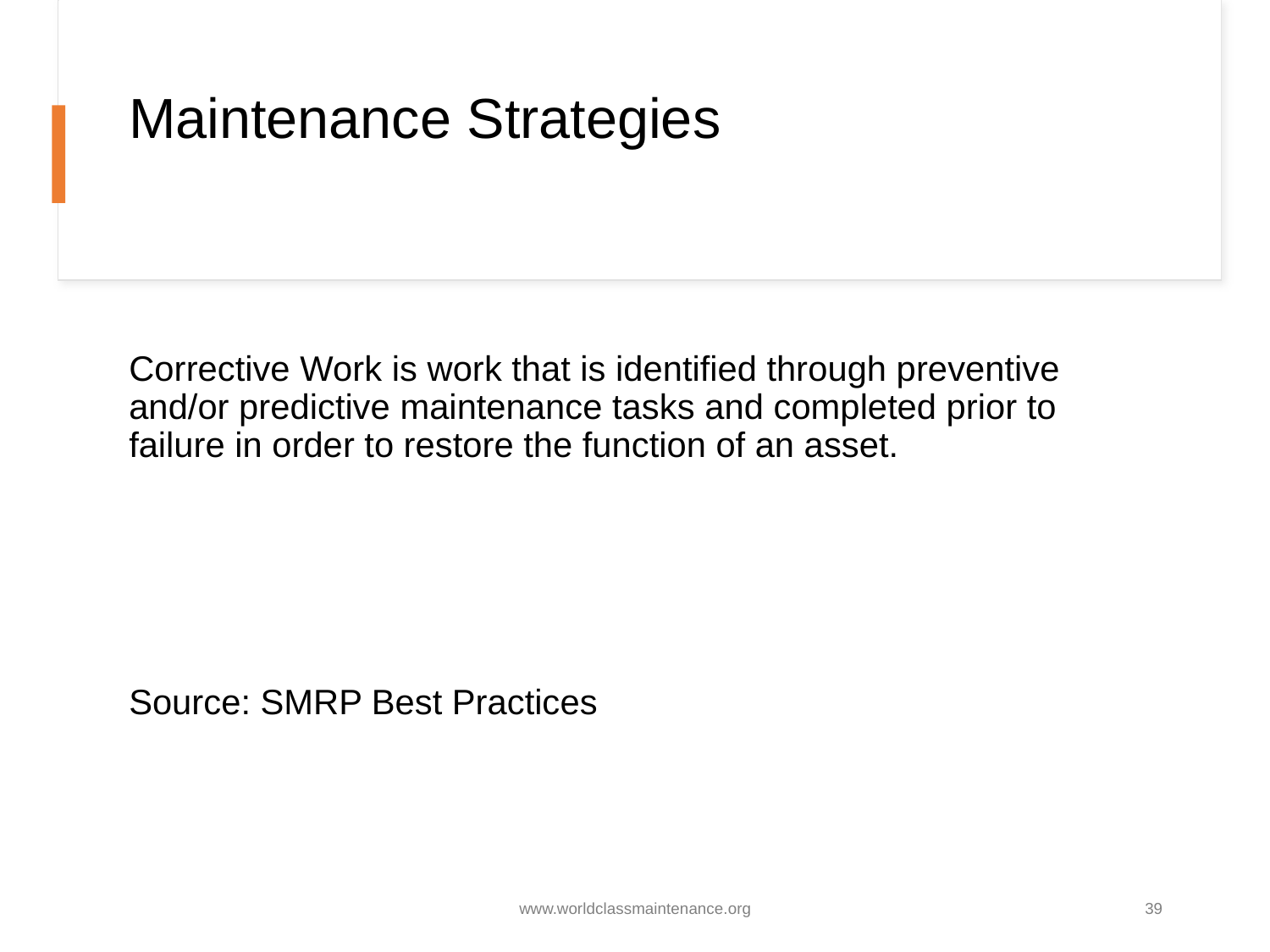

# Maintenance Strategies

Corrective Work is work that is identified through preventive and/or predictive maintenance tasks and completed prior to failure in order to restore the function of an asset.

Source: SMRP Best Practices

www.worldclassmaintenance.org
39